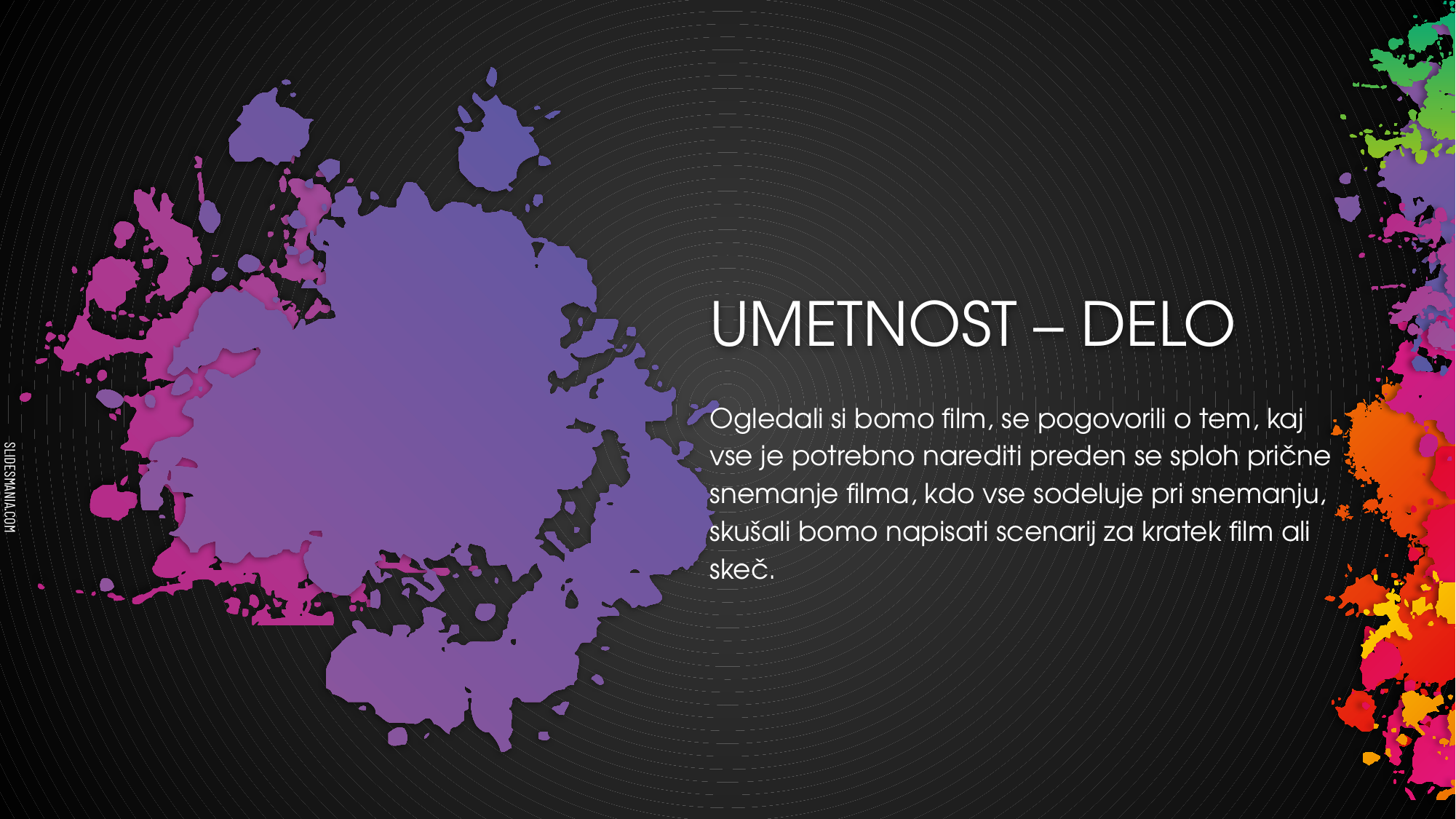

# UMETNOST – DELO
Ogledali si bomo film, se pogovorili o tem, kaj vse je potrebno narediti preden se sploh prične snemanje filma, kdo vse sodeluje pri snemanju, skušali bomo napisati scenarij za kratek film ali skeč.